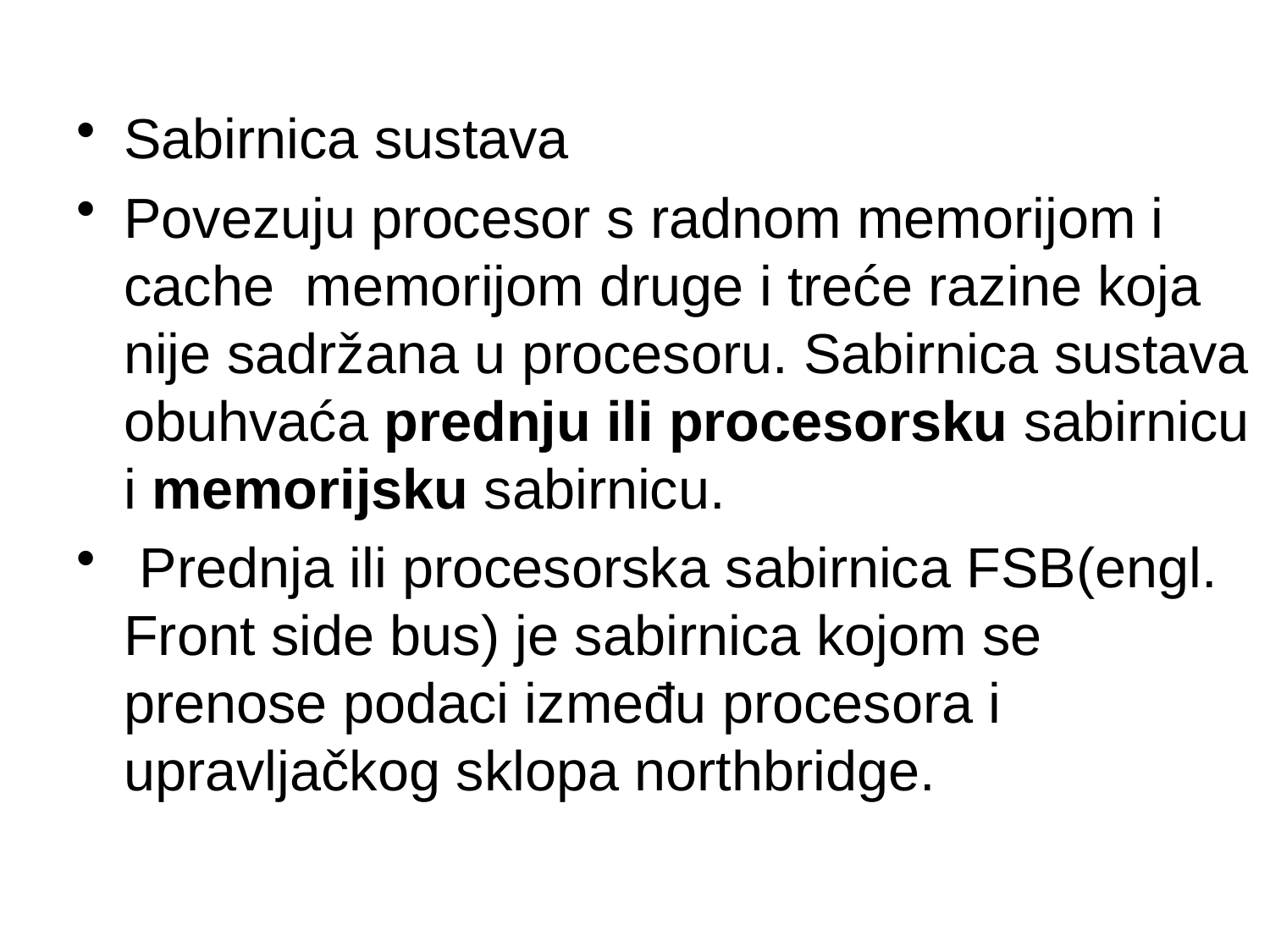

Sabirnica sustava
Povezuju procesor s radnom memorijom i cache  memorijom druge i treće razine koja nije sadržana u procesoru. Sabirnica sustava obuhvaća prednju ili procesorsku sabirnicu i memorijsku sabirnicu.
 Prednja ili procesorska sabirnica FSB(engl. Front side bus) je sabirnica kojom se prenose podaci između procesora i upravljačkog sklopa northbridge.